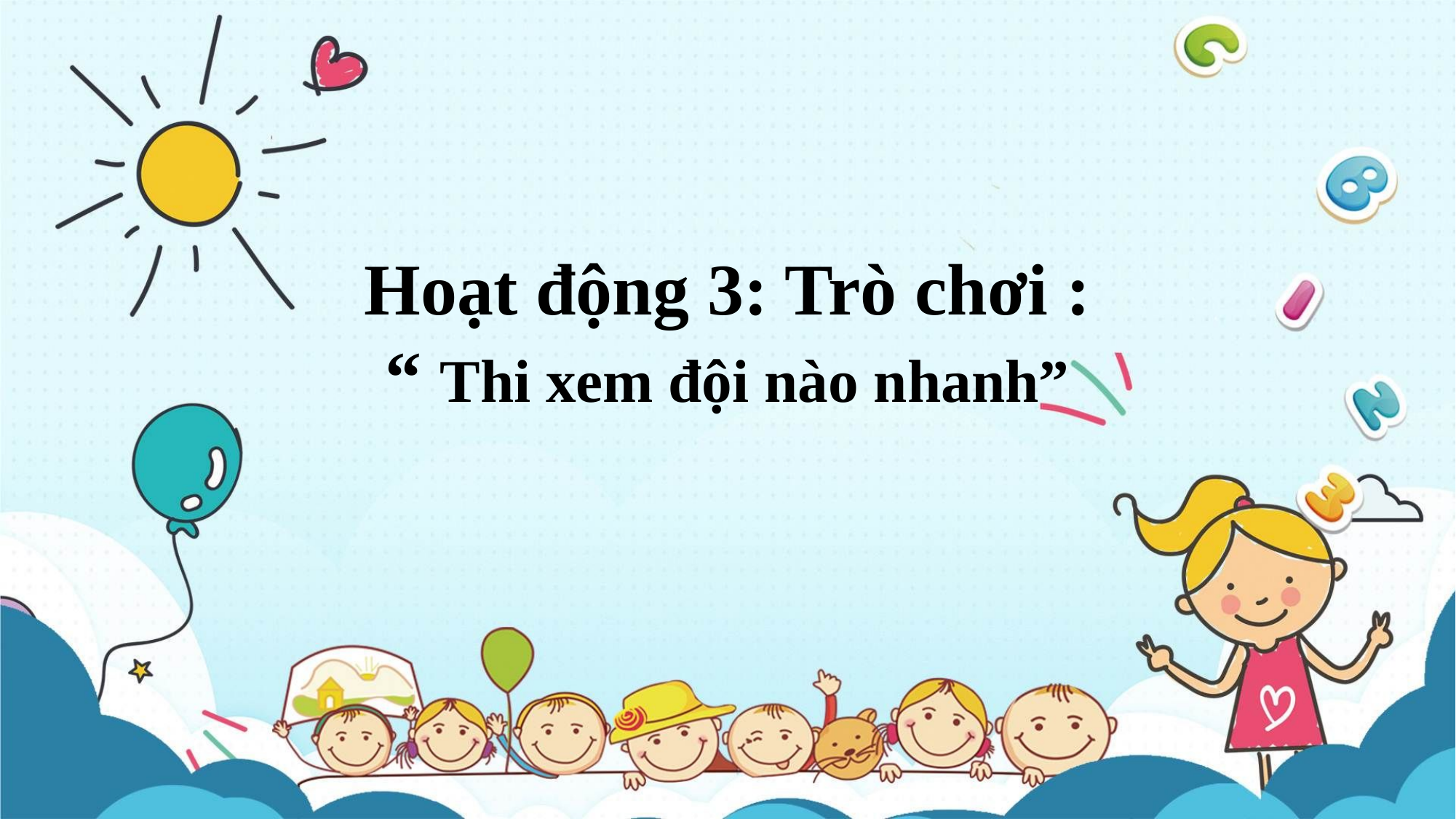

Hoạt động 3: Trò chơi :
“ Thi xem đội nào nhanh”